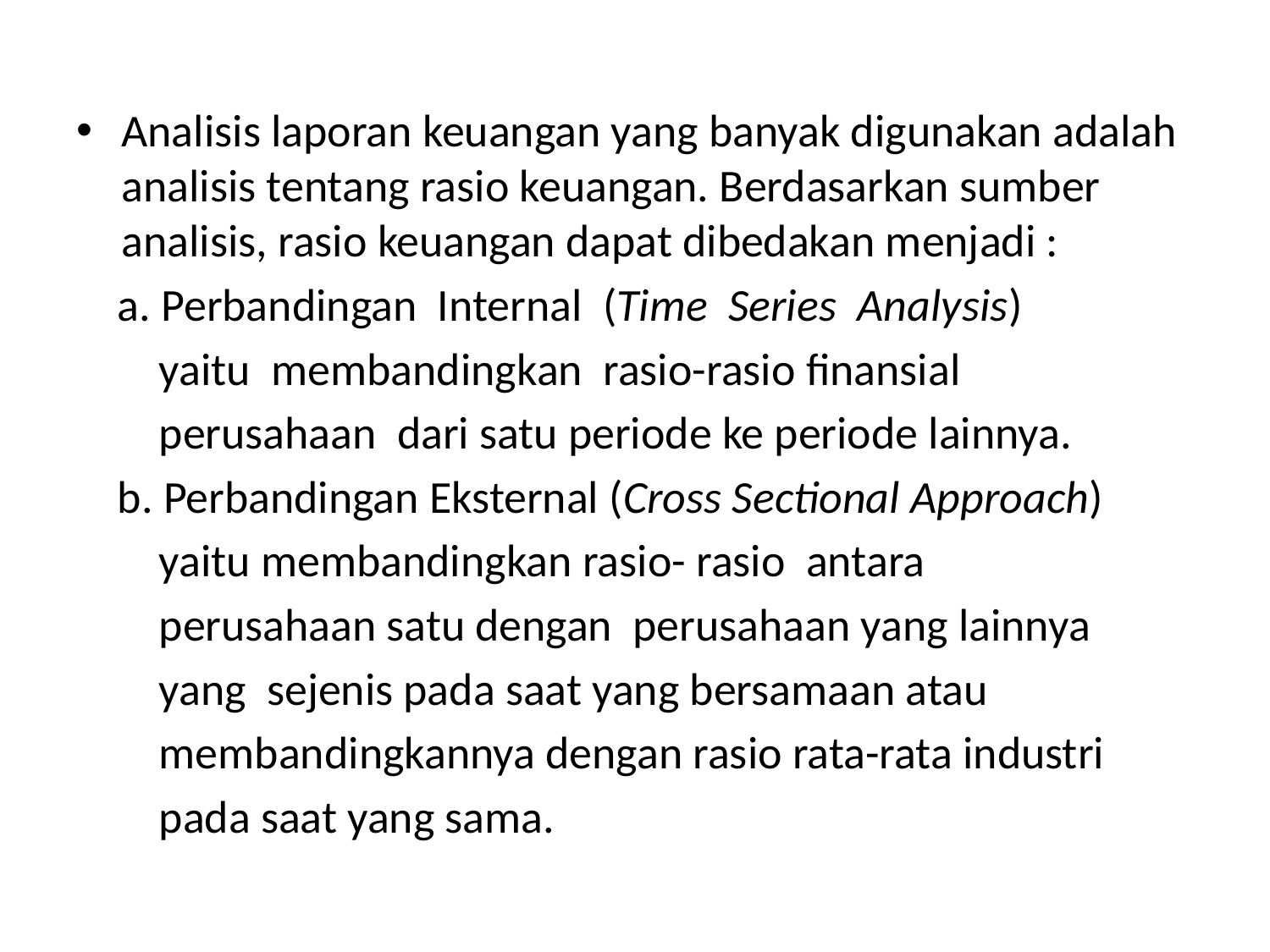

Analisis laporan keuangan yang banyak digunakan adalah analisis tentang rasio keuangan. Berdasarkan sumber analisis, rasio keuangan dapat dibedakan menjadi :
    a. Perbandingan  Internal  (Time  Series  Analysis)
        yaitu  membandingkan  rasio-rasio finansial
        perusahaan  dari satu periode ke periode lainnya.
    b. Perbandingan Eksternal (Cross Sectional Approach)
        yaitu membandingkan rasio- rasio  antara
        perusahaan satu dengan  perusahaan yang lainnya
        yang  sejenis pada saat yang bersamaan atau
        membandingkannya dengan rasio rata-rata industri
        pada saat yang sama.